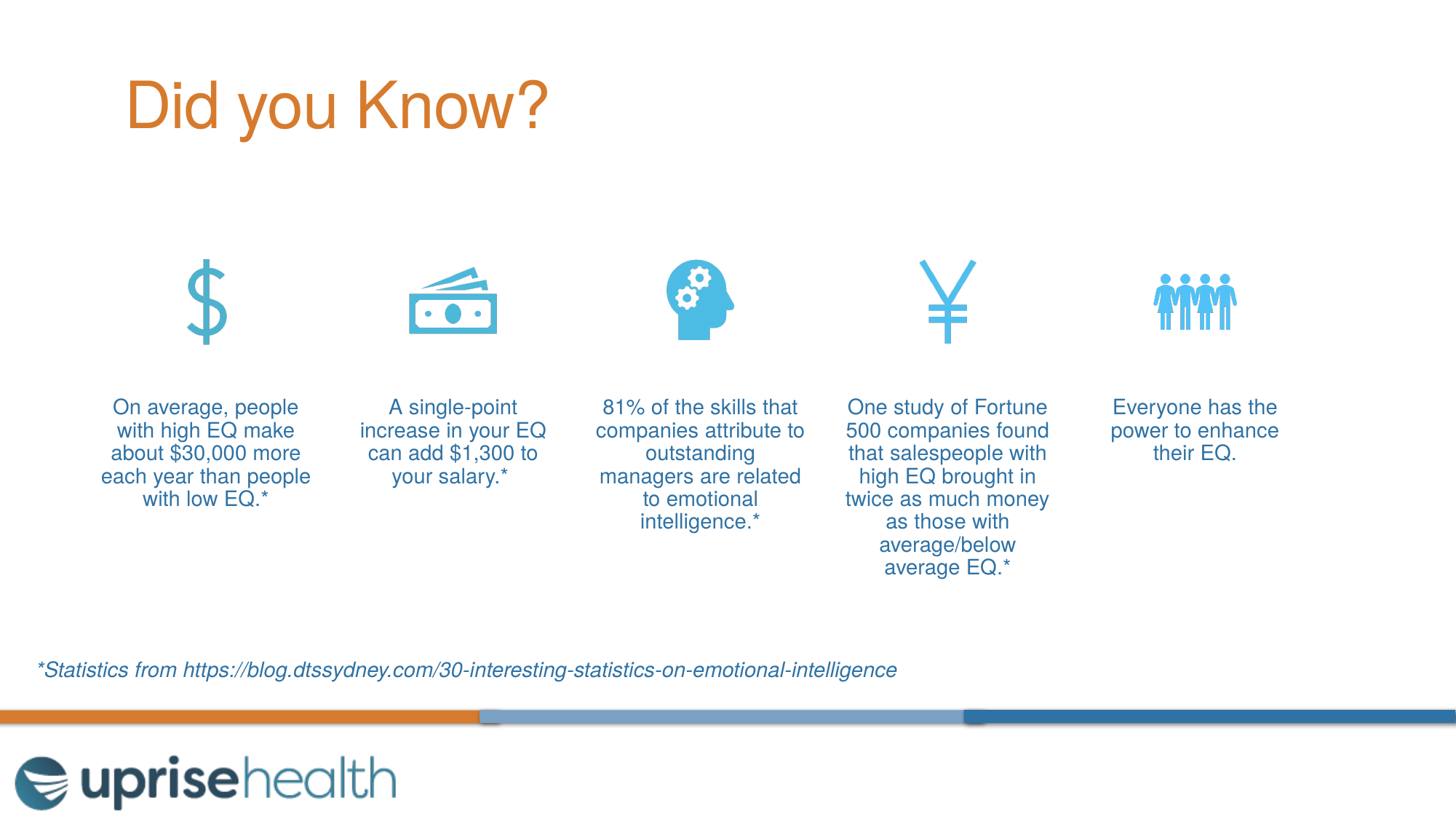

# Did you Know?
On average, people with high EQ make about $30,000 more each year than people with low EQ.*
A single-point increase in your EQ can add $1,300 to your salary.*
81% of the skills that companies attribute to outstanding managers are related to emotional intelligence.*
One study of Fortune 500 companies found that salespeople with high EQ brought in twice as much money as those with average/below average EQ.*
Everyone has the power to enhance their EQ.
*Statistics from https://blog.dtssydney.com/30-interesting-statistics-on-emotional-intelligence